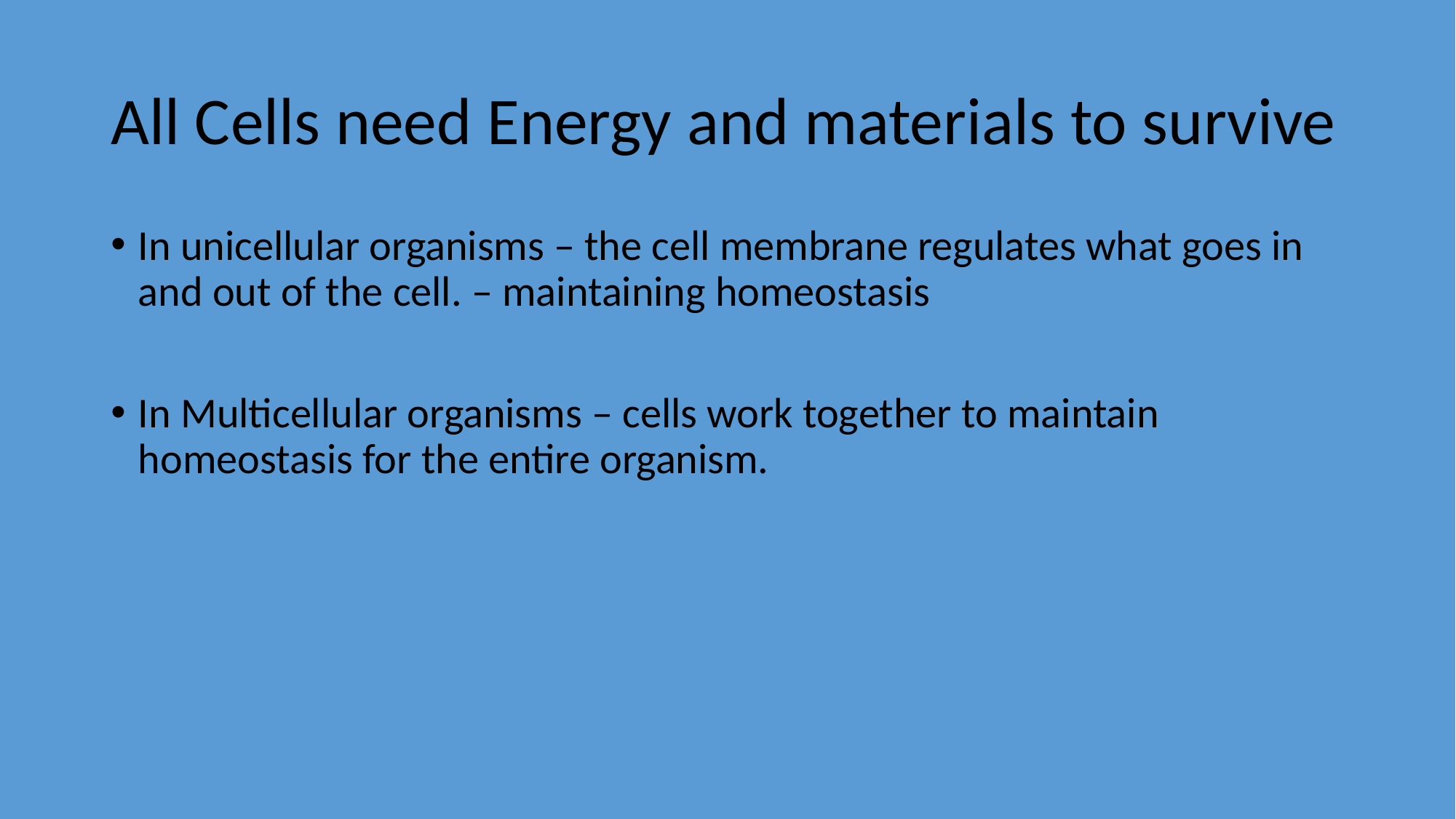

# All Cells need Energy and materials to survive
In unicellular organisms – the cell membrane regulates what goes in and out of the cell. – maintaining homeostasis

In Multicellular organisms – cells work together to maintain homeostasis for the entire organism.